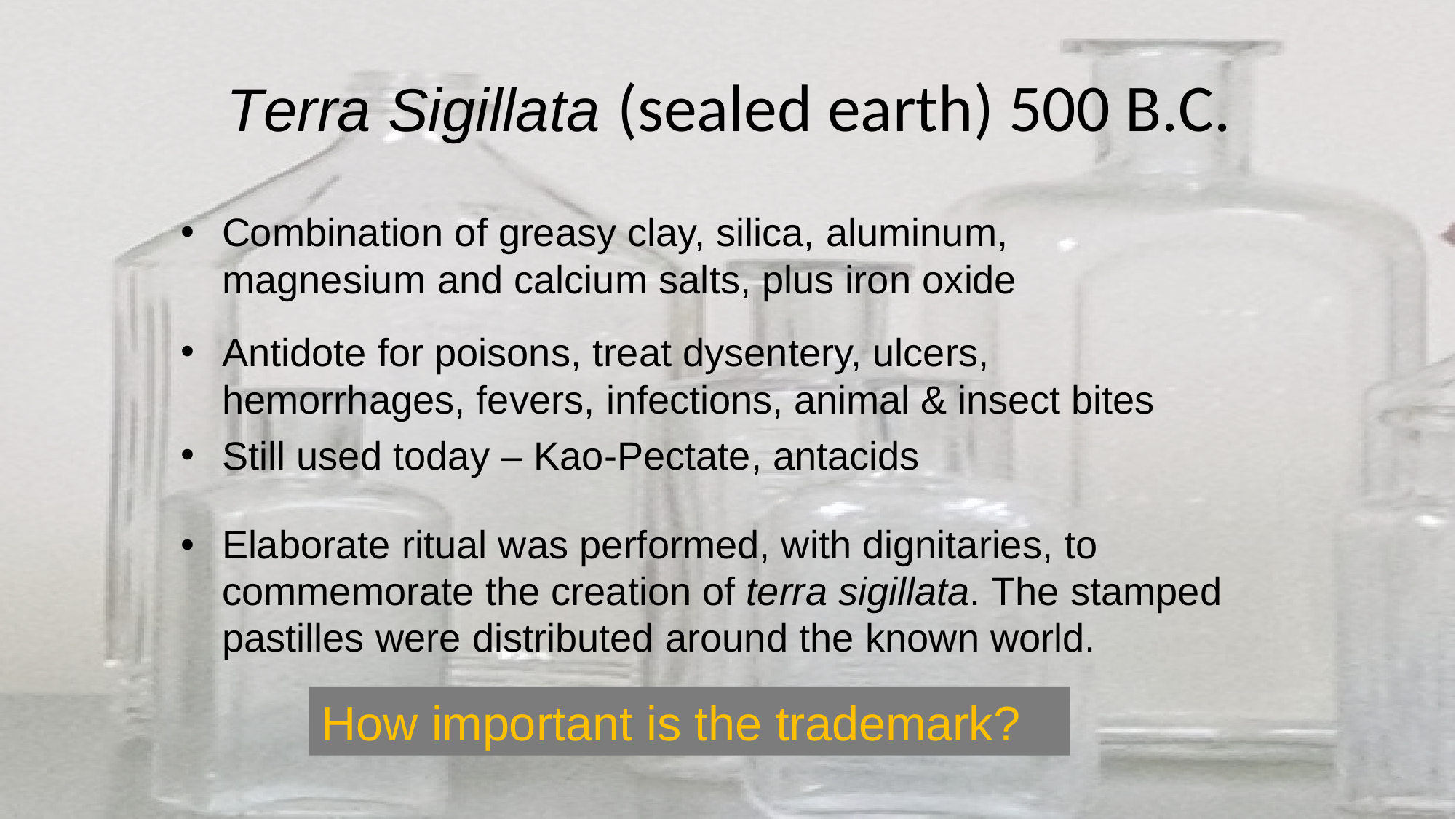

# Terra Sigillata (sealed earth) 500 B.C.
Combination of greasy clay, silica, aluminum, magnesium and calcium salts, plus iron oxide

Antidote for poisons, treat dysentery, ulcers, hemorrhages, fevers, infections, animal & insect bites
Still used today – Kao-Pectate, antacids

Elaborate ritual was performed, with dignitaries, to commemorate the creation of terra sigillata. The stamped pastilles were distributed around the known world.
How important is the trademark?